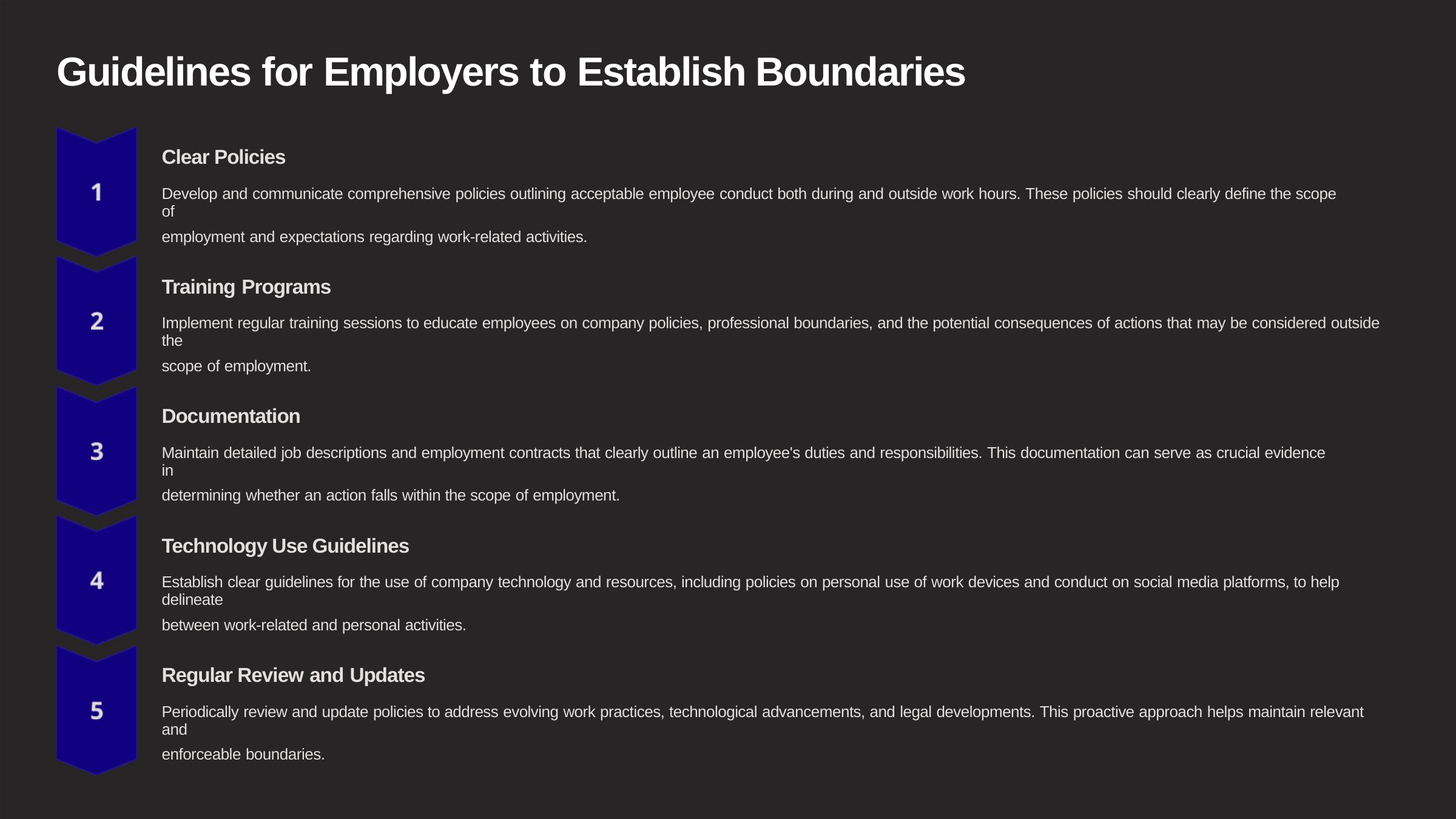

Guidelines for Employers to Establish Boundaries
Clear Policies
Develop and communicate comprehensive policies outlining acceptable employee conduct both during and outside work hours. These policies should clearly define the scope of
employment and expectations regarding work-related activities.
Training Programs
Implement regular training sessions to educate employees on company policies, professional boundaries, and the potential consequences of actions that may be considered outside the
scope of employment.
Documentation
Maintain detailed job descriptions and employment contracts that clearly outline an employee's duties and responsibilities. This documentation can serve as crucial evidence in
determining whether an action falls within the scope of employment.
Technology Use Guidelines
Establish clear guidelines for the use of company technology and resources, including policies on personal use of work devices and conduct on social media platforms, to help delineate
between work-related and personal activities.
Regular Review and Updates
Periodically review and update policies to address evolving work practices, technological advancements, and legal developments. This proactive approach helps maintain relevant and
enforceable boundaries.